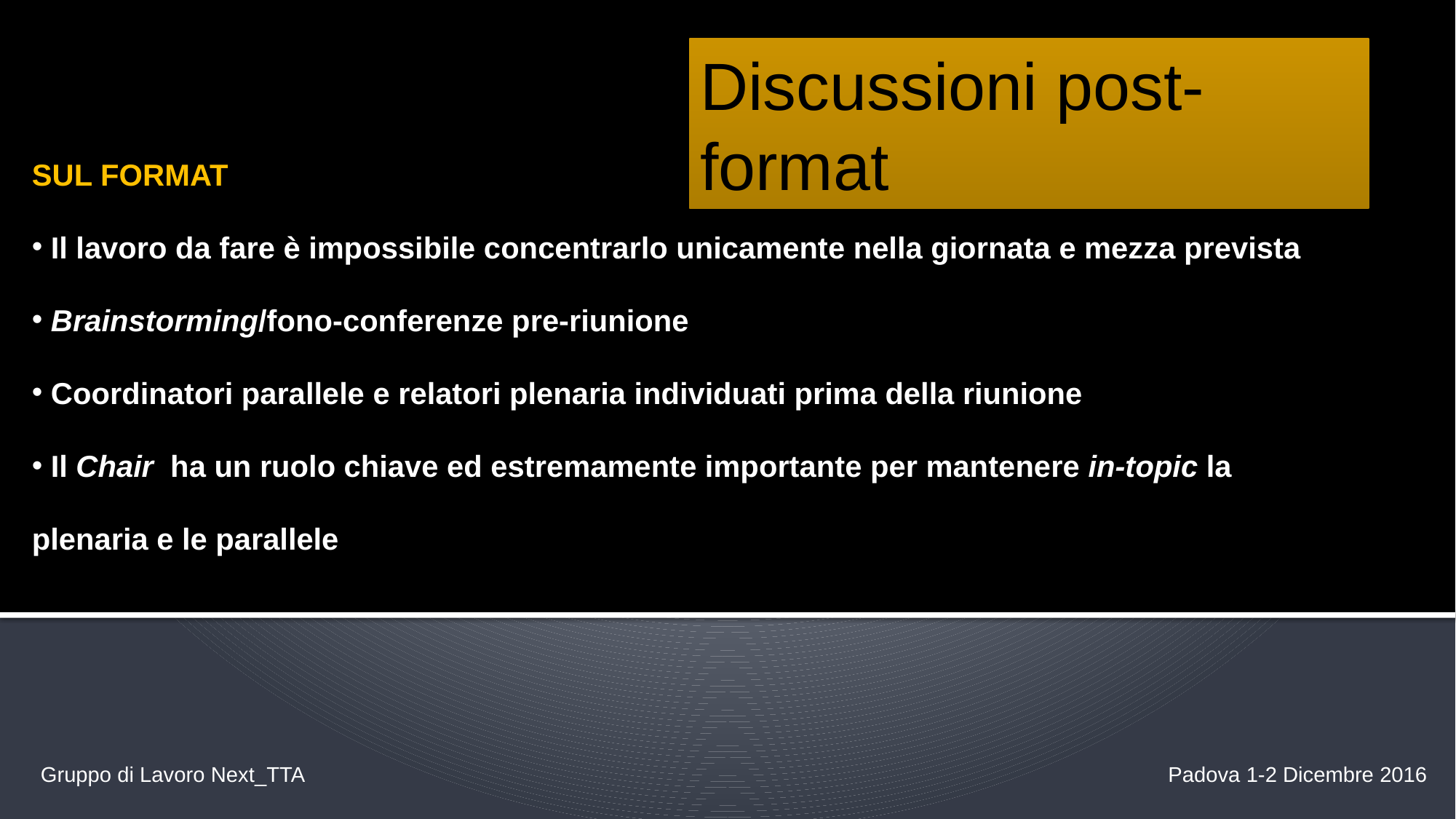

Discussioni post-format
SUL FORMAT
 Il lavoro da fare è impossibile concentrarlo unicamente nella giornata e mezza prevista
 Brainstorming/fono-conferenze pre-riunione
 Coordinatori parallele e relatori plenaria individuati prima della riunione
 Il Chair  ha un ruolo chiave ed estremamente importante per mantenere in-topic la plenaria e le parallele

Gruppo di Lavoro Next_TTA
Padova 1-2 Dicembre 2016